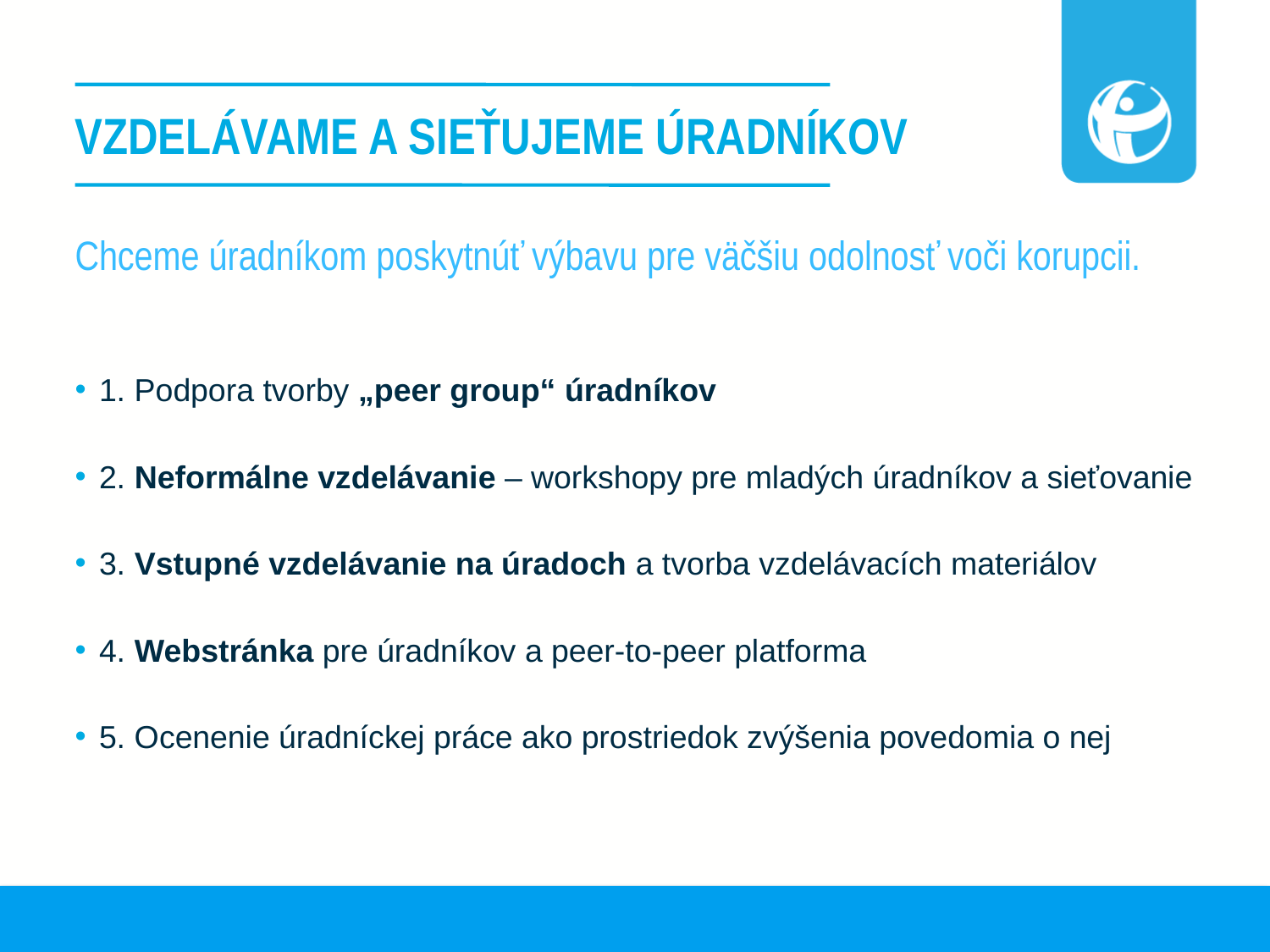

# Vzdelávame a sieťujeme úradníkov
Chceme úradníkom poskytnúť výbavu pre väčšiu odolnosť voči korupcii.

1. Podpora tvorby „peer group“ úradníkov

2. Neformálne vzdelávanie – workshopy pre mladých úradníkov a sieťovanie

3. Vstupné vzdelávanie na úradoch a tvorba vzdelávacích materiálov

4. Webstránka pre úradníkov a peer-to-peer platforma

5. Ocenenie úradníckej práce ako prostriedok zvýšenia povedomia o nej